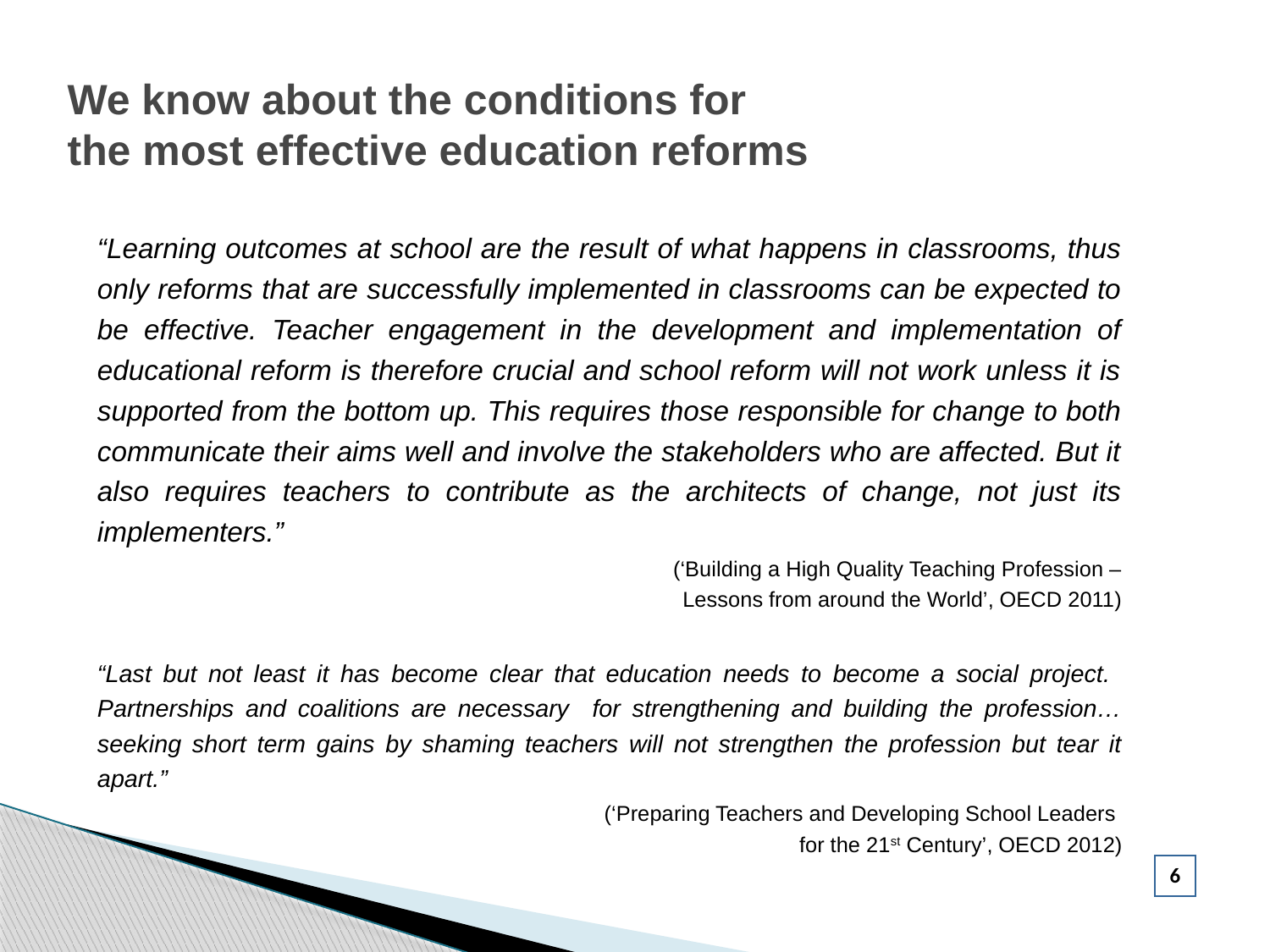

# We know about the conditions for the most effective education reforms
“Learning outcomes at school are the result of what happens in classrooms, thus only reforms that are successfully implemented in classrooms can be expected to be effective. Teacher engagement in the development and implementation of educational reform is therefore crucial and school reform will not work unless it is supported from the bottom up. This requires those responsible for change to both communicate their aims well and involve the stakeholders who are affected. But it also requires teachers to contribute as the architects of change, not just its implementers.”
(‘Building a High Quality Teaching Profession –
 Lessons from around the World’, OECD 2011)

“Last but not least it has become clear that education needs to become a social project.  Partnerships and coalitions are necessary  for strengthening and building the profession…seeking short term gains by shaming teachers will not strengthen the profession but tear it apart.”
 (‘Preparing Teachers and Developing School Leaders
for the 21st Century’, OECD 2012)

6